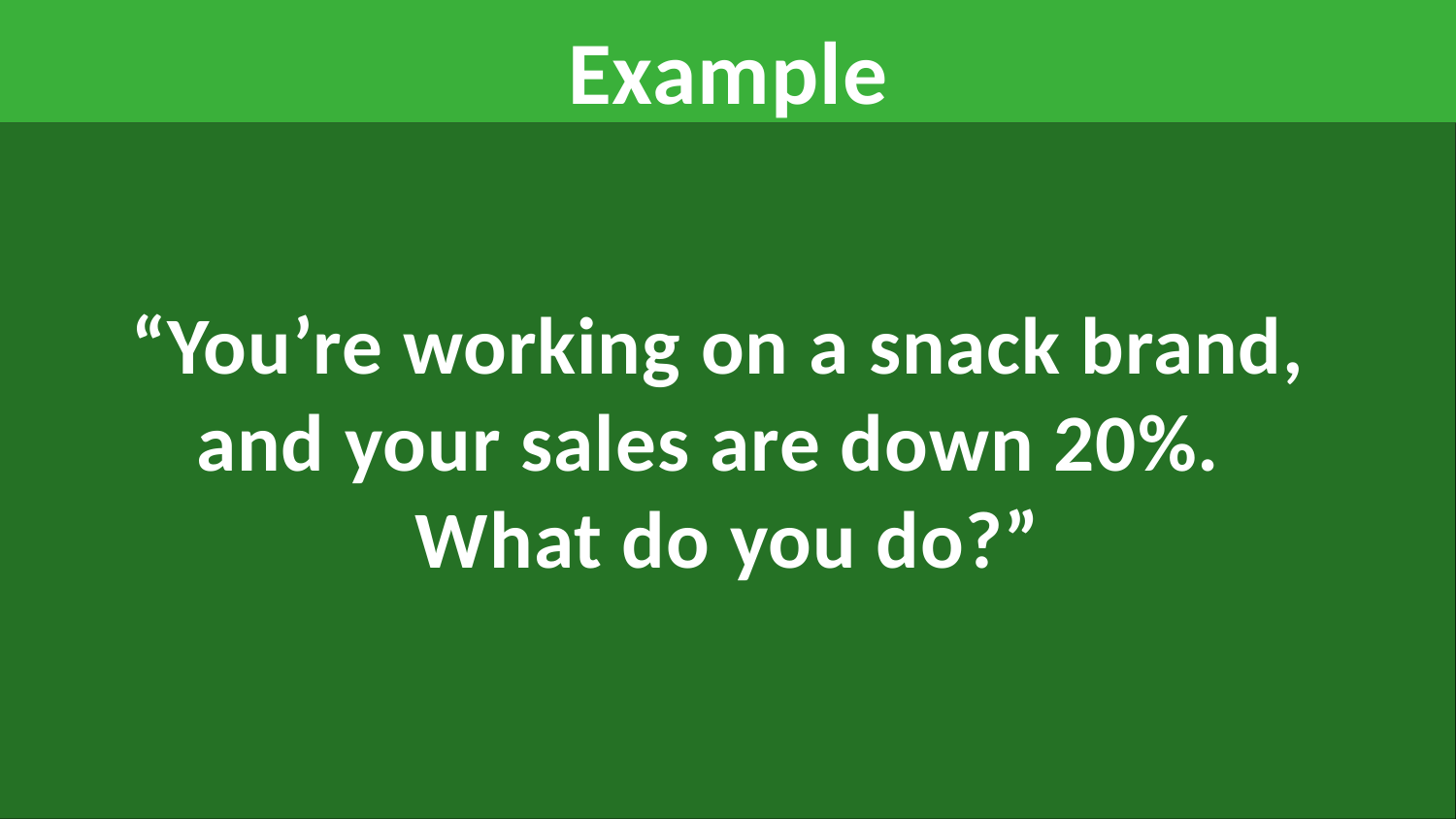

# Example
“You’re working on a snack brand,
and your sales are down 20%.
What do you do?”